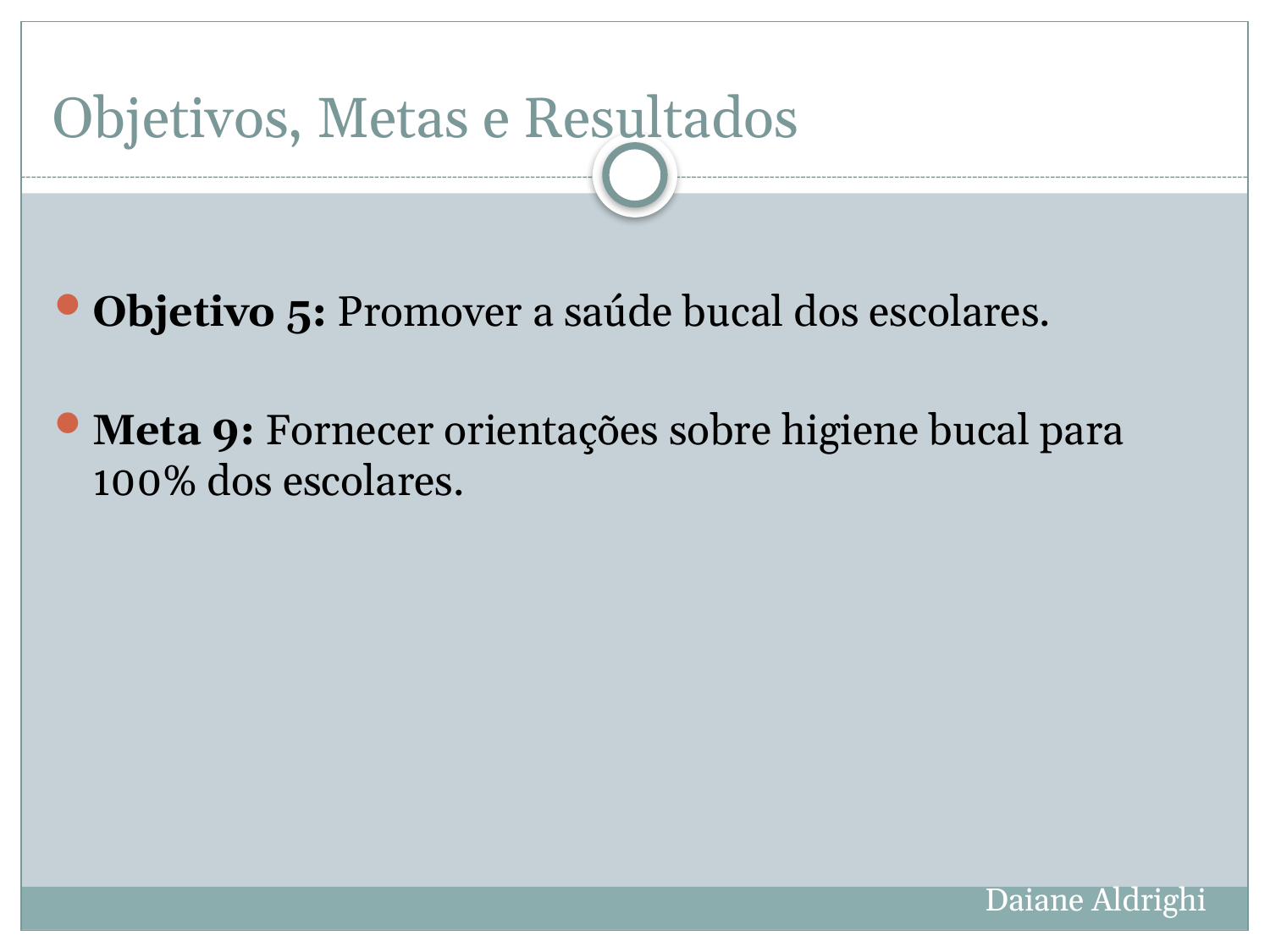

# Objetivos, Metas e Resultados

Objetivo 5: Promover a saúde bucal dos escolares.

Meta 9: Fornecer orientações sobre higiene bucal para 100% dos escolares.

Daiane Aldrighi